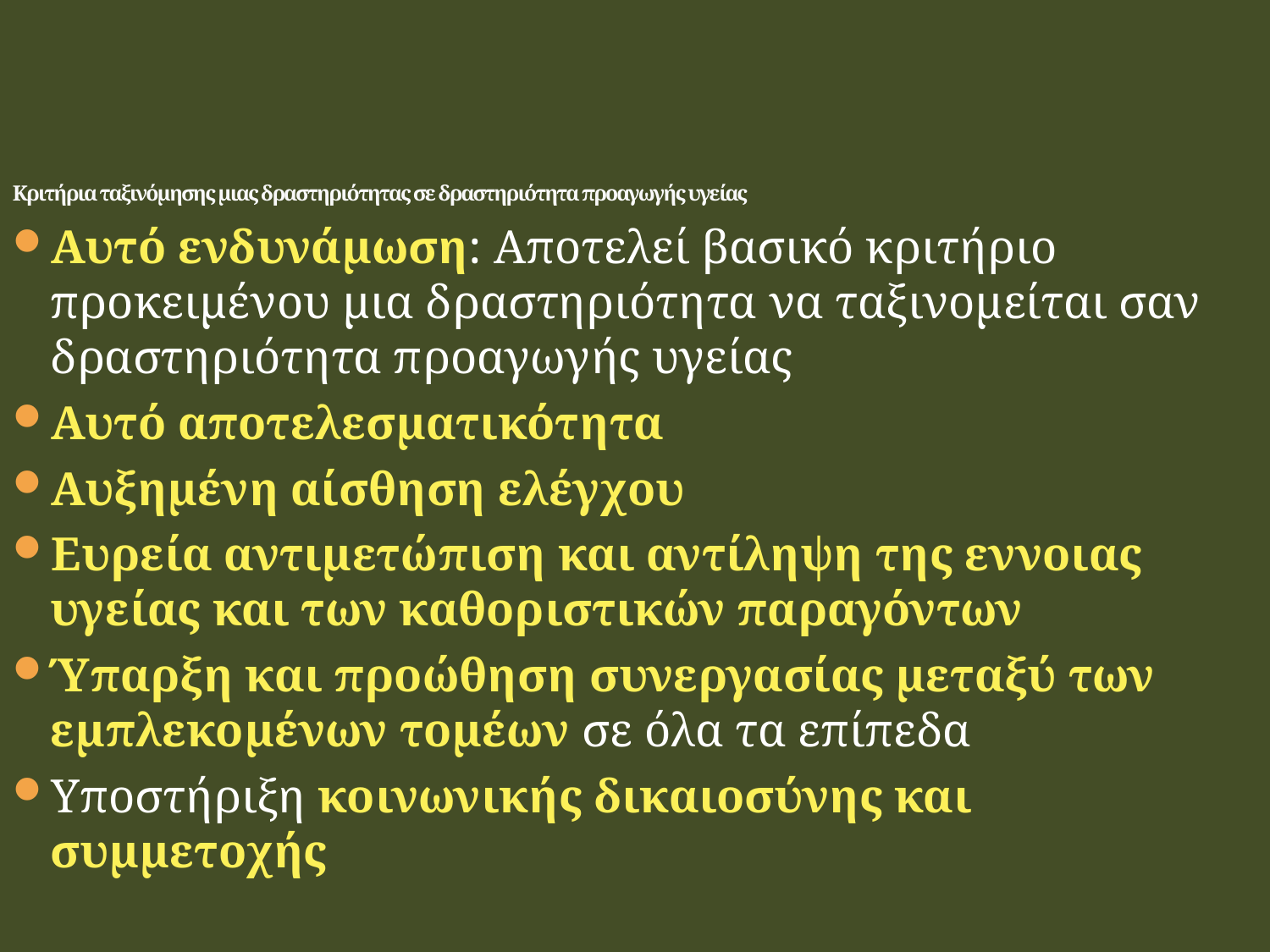

# Κριτήρια ταξινόμησης μιας δραστηριότητας σε δραστηριότητα προαγωγής υγείας
Αυτό ενδυνάμωση: Αποτελεί βασικό κριτήριο προκειμένου μια δραστηριότητα να ταξινομείται σαν δραστηριότητα προαγωγής υγείας
Αυτό αποτελεσματικότητα
Αυξημένη αίσθηση ελέγχου
Ευρεία αντιμετώπιση και αντίληψη της εννοιας υγείας και των καθοριστικών παραγόντων
Ύπαρξη και προώθηση συνεργασίας μεταξύ των εμπλεκομένων τομέων σε όλα τα επίπεδα
Υποστήριξη κοινωνικής δικαιοσύνης και συμμετοχής